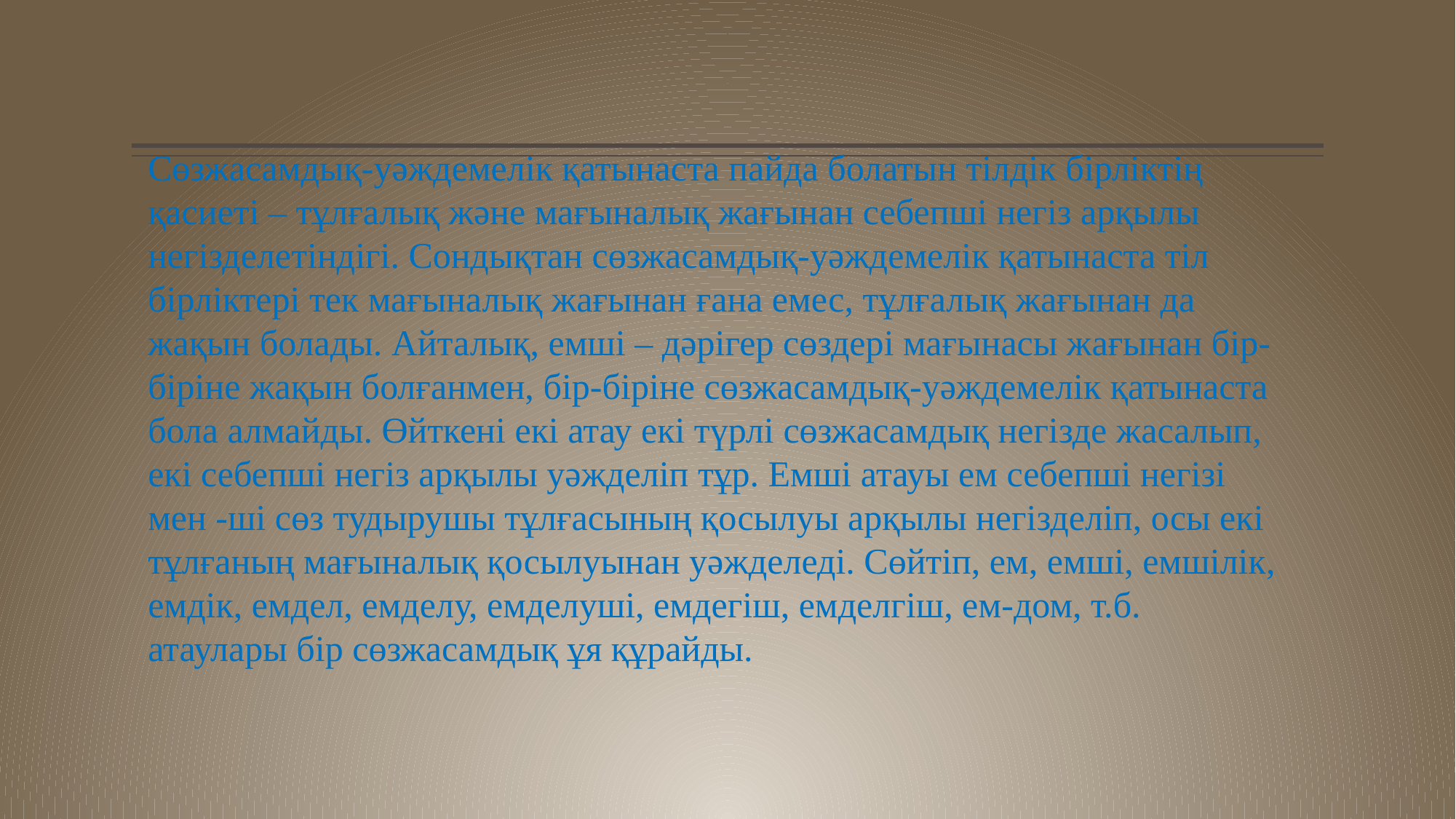

Сөзжасамдық-уәждемелік қатынаста пайда болатын тілдік бірліктің қасиеті – тұлғалық және мағыналық жағынан себепші негіз арқылы негізделетіндігі. Сондықтан сөзжасамдық-уәждемелік қатынаста тіл бірліктері тек мағыналық жағынан ғана емес, тұлғалық жағынан да жақын болады. Айталық, емші – дәрігер сөздері мағынасы жағынан бір-біріне жақын болғанмен, бір-біріне сөзжасамдық-уәждемелік қатынаста бола алмайды. Өйткені екі атау екі түрлі сөзжасамдық негізде жасалып, екі себепші негіз арқылы уәжделіп тұр. Емші атауы ем себепші негізі мен -ші сөз тудырушы тұлғасының қосылуы арқылы негізделіп, осы екі тұлғаның мағыналық қосылуынан уәжделеді. Сөйтіп, ем, емші, емшілік, емдік, емдел, емделу, емделуші, емдегіш, емделгіш, ем-дом, т.б. атаулары бір сөзжасамдық ұя құрайды.